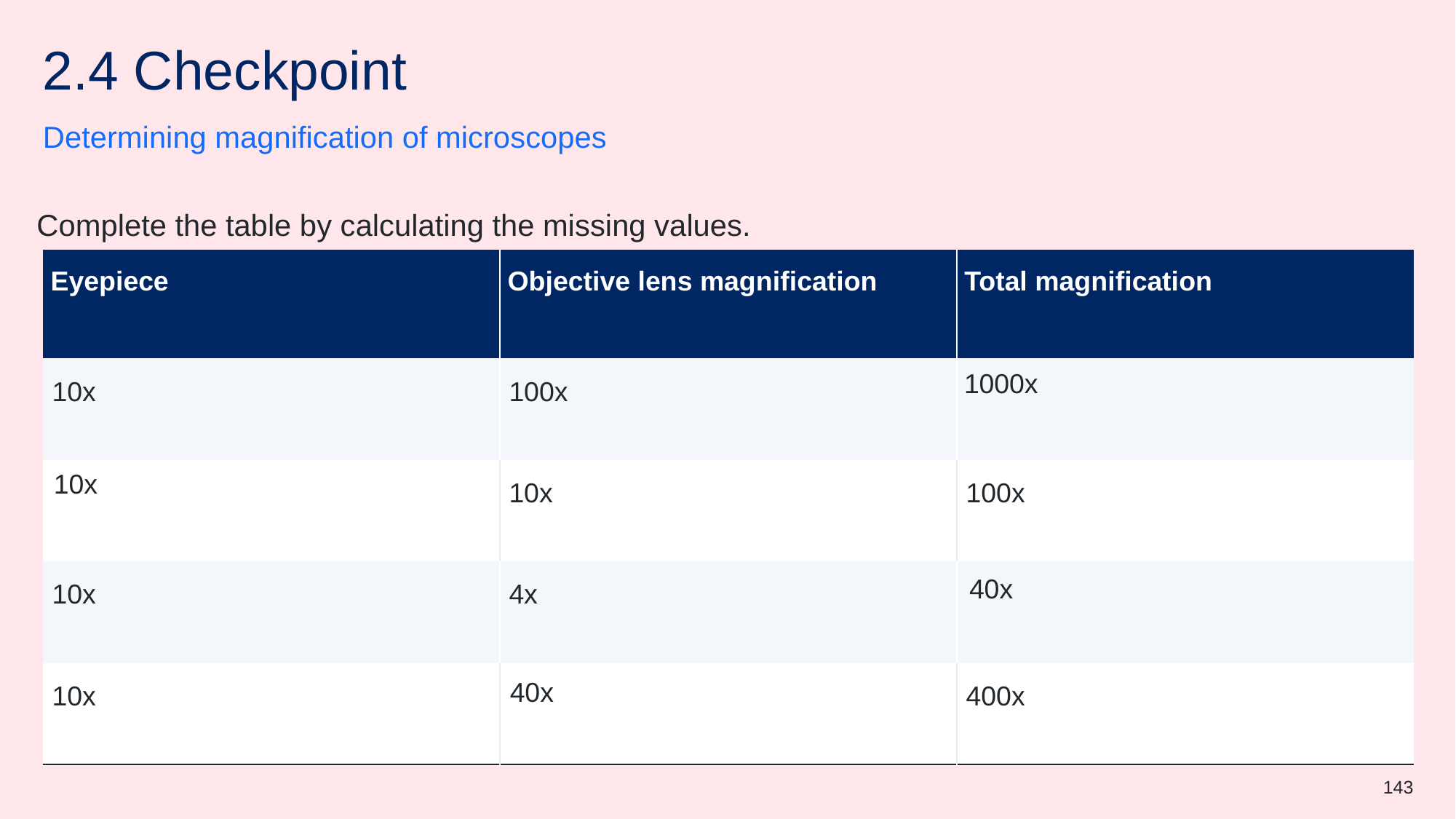

# 2.4 Checkpoint
Determining magnification of microscopes
Complete the table by calculating the missing values.
| Eyepiece | Objective lens magnification | Total magnification |
| --- | --- | --- |
| 10x | 100x |  |
|  | 10x | 100x |
| 10x | 4x |  |
| 10x |  | 400x |
1000x
10x
40x
40x
143